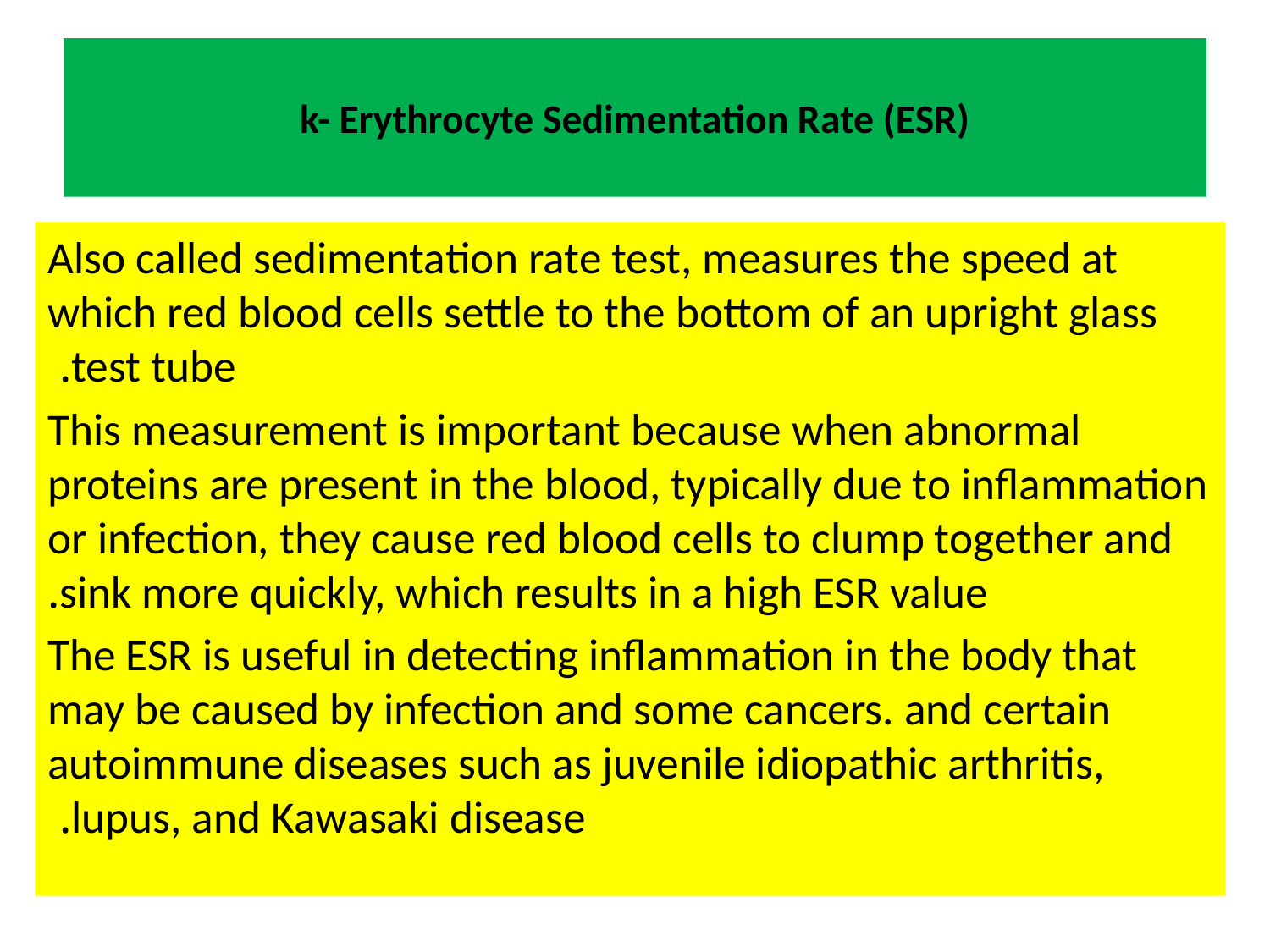

# k- Erythrocyte Sedimentation Rate (ESR)
      Also called sedimentation rate test, measures the speed at which red blood cells settle to the bottom of an upright glass test tube.
This measurement is important because when abnormal proteins are present in the blood, typically due to inflammation or infection, they cause red blood cells to clump together and sink more quickly, which results in a high ESR value.
The ESR is useful in detecting inflammation in the body that may be caused by infection and some cancers. and certain autoimmune diseases such as juvenile idiopathic arthritis, lupus, and Kawasaki disease.